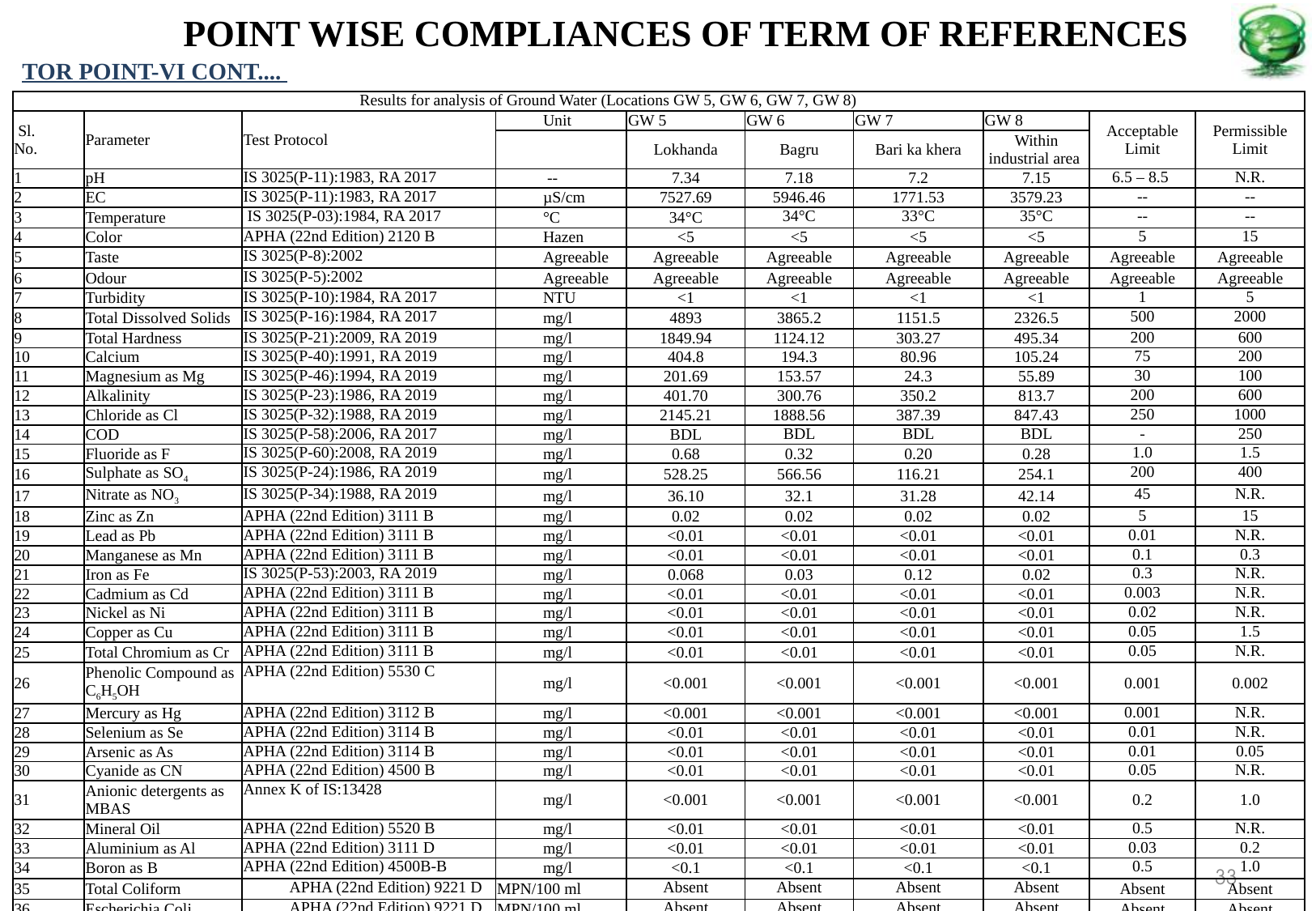

POINT WISE COMPLIANCES OF TERM OF REFERENCES
TOR POINT-VI Cont....
| Results for analysis of Ground Water (Locations GW 5, GW 6, GW 7, GW 8) |  |  |  |  |  |  |  |  |  |
| --- | --- | --- | --- | --- | --- | --- | --- | --- | --- |
| Sl. No. | Parameter | Test Protocol | Unit | GW 5 | GW 6 | GW 7 | GW 8 | Acceptable Limit | Permissible Limit |
|  |  |  |  | Lokhanda | Bagru | Bari ka khera | Within industrial area |  |  |
| 1 | pH | IS 3025(P-11):1983, RA 2017 | -- | 7.34 | 7.18 | 7.2 | 7.15 | 6.5 – 8.5 | N.R. |
| 2 | EC | IS 3025(P-11):1983, RA 2017 | µS/cm | 7527.69 | 5946.46 | 1771.53 | 3579.23 | -- | -- |
| 3 | Temperature | IS 3025(P-03):1984, RA 2017 | °C | 34°C | 34°C | 33°C | 35°C | -- | -- |
| 4 | Color | APHA (22nd Edition) 2120 B | Hazen | <5 | <5 | <5 | <5 | 5 | 15 |
| 5 | Taste | IS 3025(P-8):2002 | Agreeable | Agreeable | Agreeable | Agreeable | Agreeable | Agreeable | Agreeable |
| 6 | Odour | IS 3025(P-5):2002 | Agreeable | Agreeable | Agreeable | Agreeable | Agreeable | Agreeable | Agreeable |
| 7 | Turbidity | IS 3025(P-10):1984, RA 2017 | NTU | <1 | <1 | <1 | <1 | 1 | 5 |
| 8 | Total Dissolved Solids | IS 3025(P-16):1984, RA 2017 | mg/l | 4893 | 3865.2 | 1151.5 | 2326.5 | 500 | 2000 |
| 9 | Total Hardness | IS 3025(P-21):2009, RA 2019 | mg/l | 1849.94 | 1124.12 | 303.27 | 495.34 | 200 | 600 |
| 10 | Calcium | IS 3025(P-40):1991, RA 2019 | mg/l | 404.8 | 194.3 | 80.96 | 105.24 | 75 | 200 |
| 11 | Magnesium as Mg | IS 3025(P-46):1994, RA 2019 | mg/l | 201.69 | 153.57 | 24.3 | 55.89 | 30 | 100 |
| 12 | Alkalinity | IS 3025(P-23):1986, RA 2019 | mg/l | 401.70 | 300.76 | 350.2 | 813.7 | 200 | 600 |
| 13 | Chloride as Cl | IS 3025(P-32):1988, RA 2019 | mg/l | 2145.21 | 1888.56 | 387.39 | 847.43 | 250 | 1000 |
| 14 | COD | IS 3025(P-58):2006, RA 2017 | mg/l | BDL | BDL | BDL | BDL | - | 250 |
| 15 | Fluoride as F | IS 3025(P-60):2008, RA 2019 | mg/l | 0.68 | 0.32 | 0.20 | 0.28 | 1.0 | 1.5 |
| 16 | Sulphate as SO4 | IS 3025(P-24):1986, RA 2019 | mg/l | 528.25 | 566.56 | 116.21 | 254.1 | 200 | 400 |
| 17 | Nitrate as NO3 | IS 3025(P-34):1988, RA 2019 | mg/l | 36.10 | 32.1 | 31.28 | 42.14 | 45 | N.R. |
| 18 | Zinc as Zn | APHA (22nd Edition) 3111 B | mg/l | 0.02 | 0.02 | 0.02 | 0.02 | 5 | 15 |
| 19 | Lead as Pb | APHA (22nd Edition) 3111 B | mg/l | <0.01 | <0.01 | <0.01 | <0.01 | 0.01 | N.R. |
| 20 | Manganese as Mn | APHA (22nd Edition) 3111 B | mg/l | <0.01 | <0.01 | <0.01 | <0.01 | 0.1 | 0.3 |
| 21 | Iron as Fe | IS 3025(P-53):2003, RA 2019 | mg/l | 0.068 | 0.03 | 0.12 | 0.02 | 0.3 | N.R. |
| 22 | Cadmium as Cd | APHA (22nd Edition) 3111 B | mg/l | <0.01 | <0.01 | <0.01 | <0.01 | 0.003 | N.R. |
| 23 | Nickel as Ni | APHA (22nd Edition) 3111 B | mg/l | <0.01 | <0.01 | <0.01 | <0.01 | 0.02 | N.R. |
| 24 | Copper as Cu | APHA (22nd Edition) 3111 B | mg/l | <0.01 | <0.01 | <0.01 | <0.01 | 0.05 | 1.5 |
| 25 | Total Chromium as Cr | APHA (22nd Edition) 3111 B | mg/l | <0.01 | <0.01 | <0.01 | <0.01 | 0.05 | N.R. |
| 26 | Phenolic Compound as C6H5OH | APHA (22nd Edition) 5530 C | mg/l | <0.001 | <0.001 | <0.001 | <0.001 | 0.001 | 0.002 |
| 27 | Mercury as Hg | APHA (22nd Edition) 3112 B | mg/l | <0.001 | <0.001 | <0.001 | <0.001 | 0.001 | N.R. |
| 28 | Selenium as Se | APHA (22nd Edition) 3114 B | mg/l | <0.01 | <0.01 | <0.01 | <0.01 | 0.01 | N.R. |
| 29 | Arsenic as As | APHA (22nd Edition) 3114 B | mg/l | <0.01 | <0.01 | <0.01 | <0.01 | 0.01 | 0.05 |
| 30 | Cyanide as CN | APHA (22nd Edition) 4500 B | mg/l | <0.01 | <0.01 | <0.01 | <0.01 | 0.05 | N.R. |
| 31 | Anionic detergents as MBAS | Annex K of IS:13428 | mg/l | <0.001 | <0.001 | <0.001 | <0.001 | 0.2 | 1.0 |
| 32 | Mineral Oil | APHA (22nd Edition) 5520 B | mg/l | <0.01 | <0.01 | <0.01 | <0.01 | 0.5 | N.R. |
| 33 | Aluminium as Al | APHA (22nd Edition) 3111 D | mg/l | <0.01 | <0.01 | <0.01 | <0.01 | 0.03 | 0.2 |
| 34 | Boron as B | APHA (22nd Edition) 4500B-B | mg/l | <0.1 | <0.1 | <0.1 | <0.1 | 0.5 | 1.0 |
| 35 | Total Coliform | APHA (22nd Edition) 9221 D | MPN/100 ml | Absent | Absent | Absent | Absent | Absent | Absent |
| 36 | Escherichia Coli | APHA (22nd Edition) 9221 D | MPN/100 ml | Absent | Absent | Absent | Absent | Absent | Absent |
33